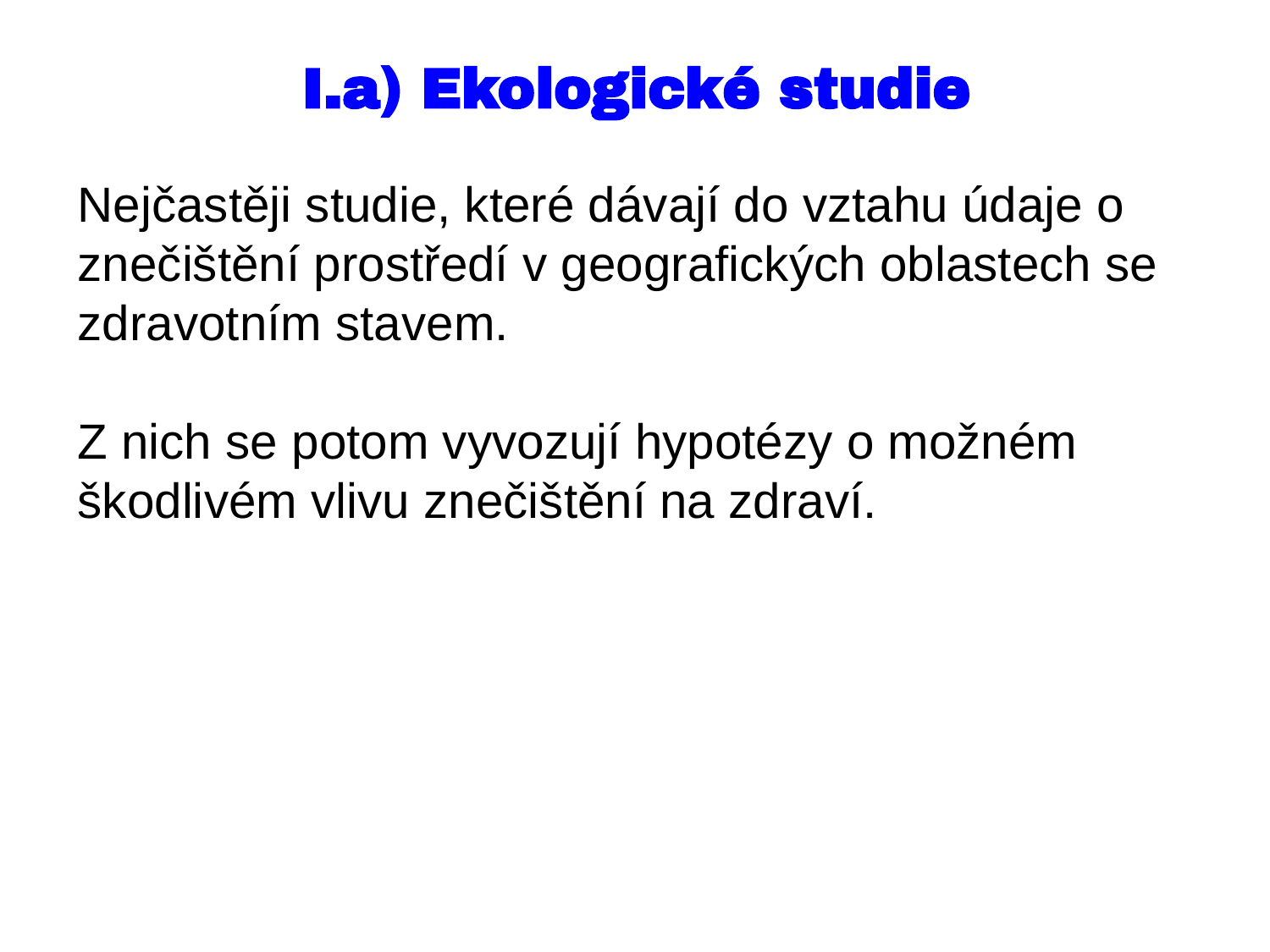

# I.a) Ekologické studie
Nejčastěji studie, které dávají do vztahu údaje o znečištění prostředí v geografických oblastech se zdravotním stavem.

Z nich se potom vyvozují hypotézy o možném škodlivém vlivu znečištění na zdraví.